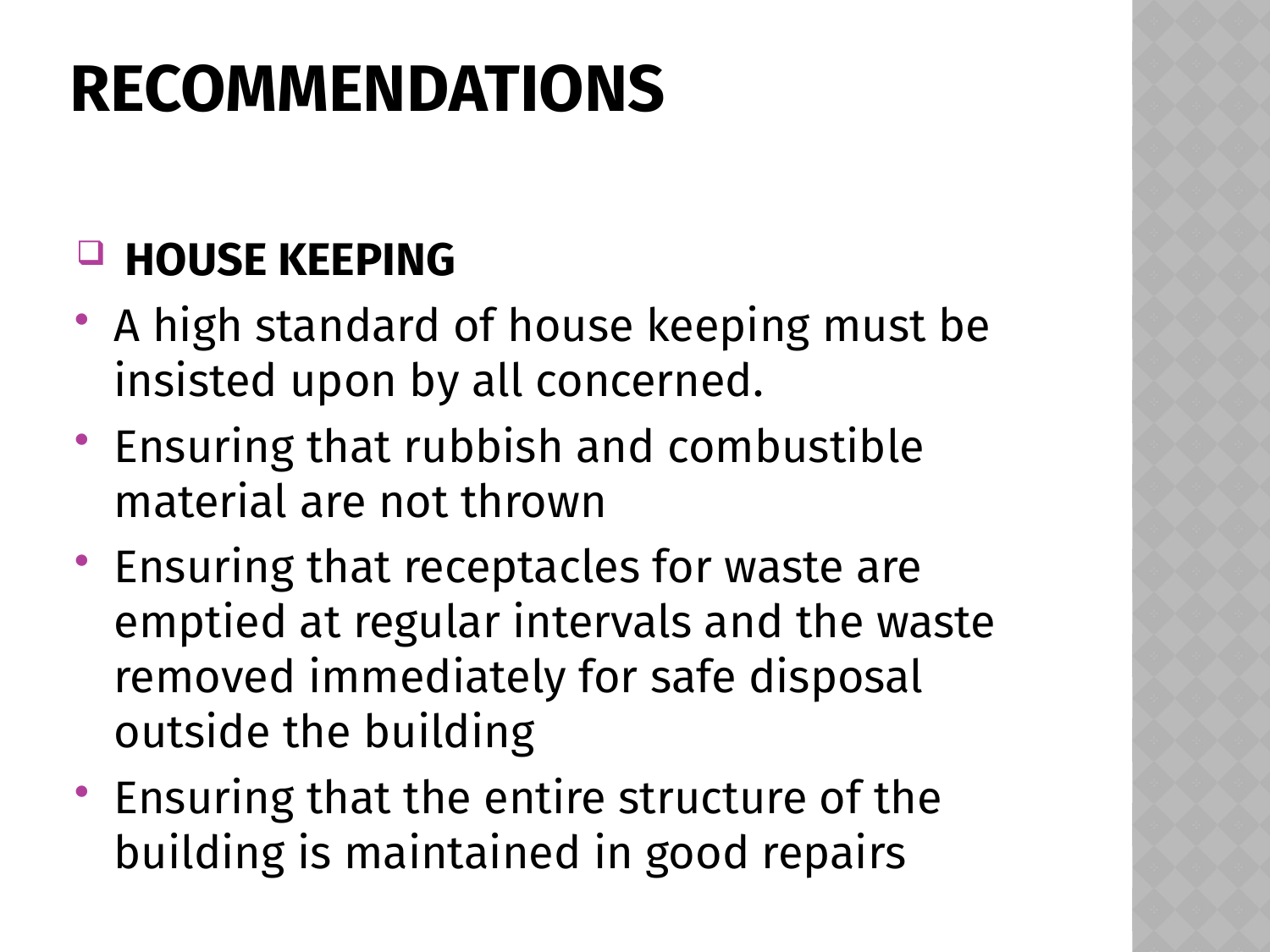

# RECOMMENDATIONS
 HOUSE KEEPING
A high standard of house keeping must be insisted upon by all concerned.
Ensuring that rubbish and combustible material are not thrown
Ensuring that receptacles for waste are emptied at regular intervals and the waste removed immediately for safe disposal outside the building
Ensuring that the entire structure of the building is maintained in good repairs